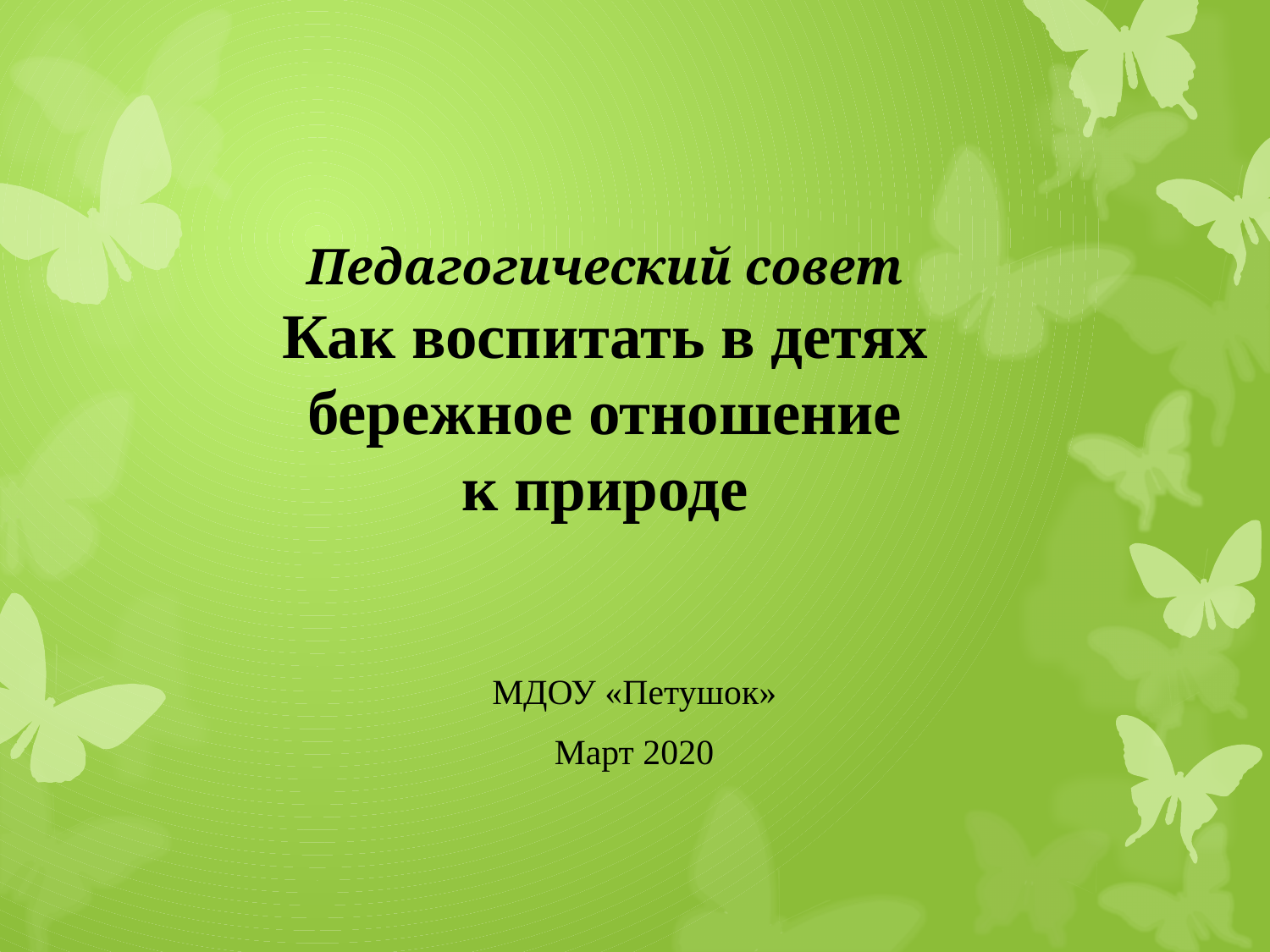

# Педагогический совет Как воспитать в детях бережное отношение к природе
МДОУ «Петушок»
Март 2020